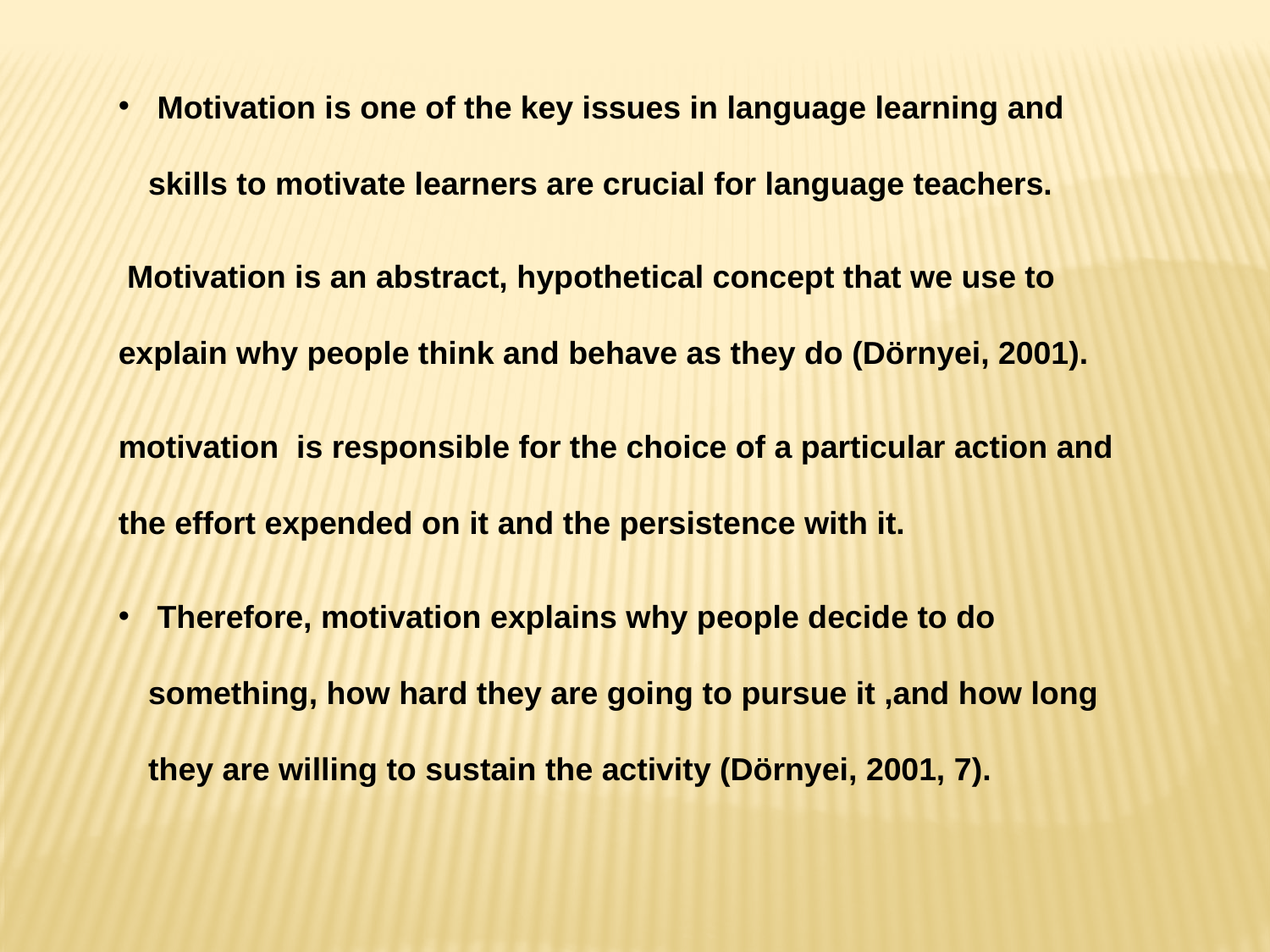

Motivation is one of the key issues in language learning and skills to motivate learners are crucial for language teachers.
 Motivation is an abstract, hypothetical concept that we use to explain why people think and behave as they do (Dörnyei, 2001).
motivation  is responsible for the choice of a particular action and the effort expended on it and the persistence with it.
 Therefore, motivation explains why people decide to do something, how hard they are going to pursue it ,and how long they are willing to sustain the activity (Dörnyei, 2001, 7).